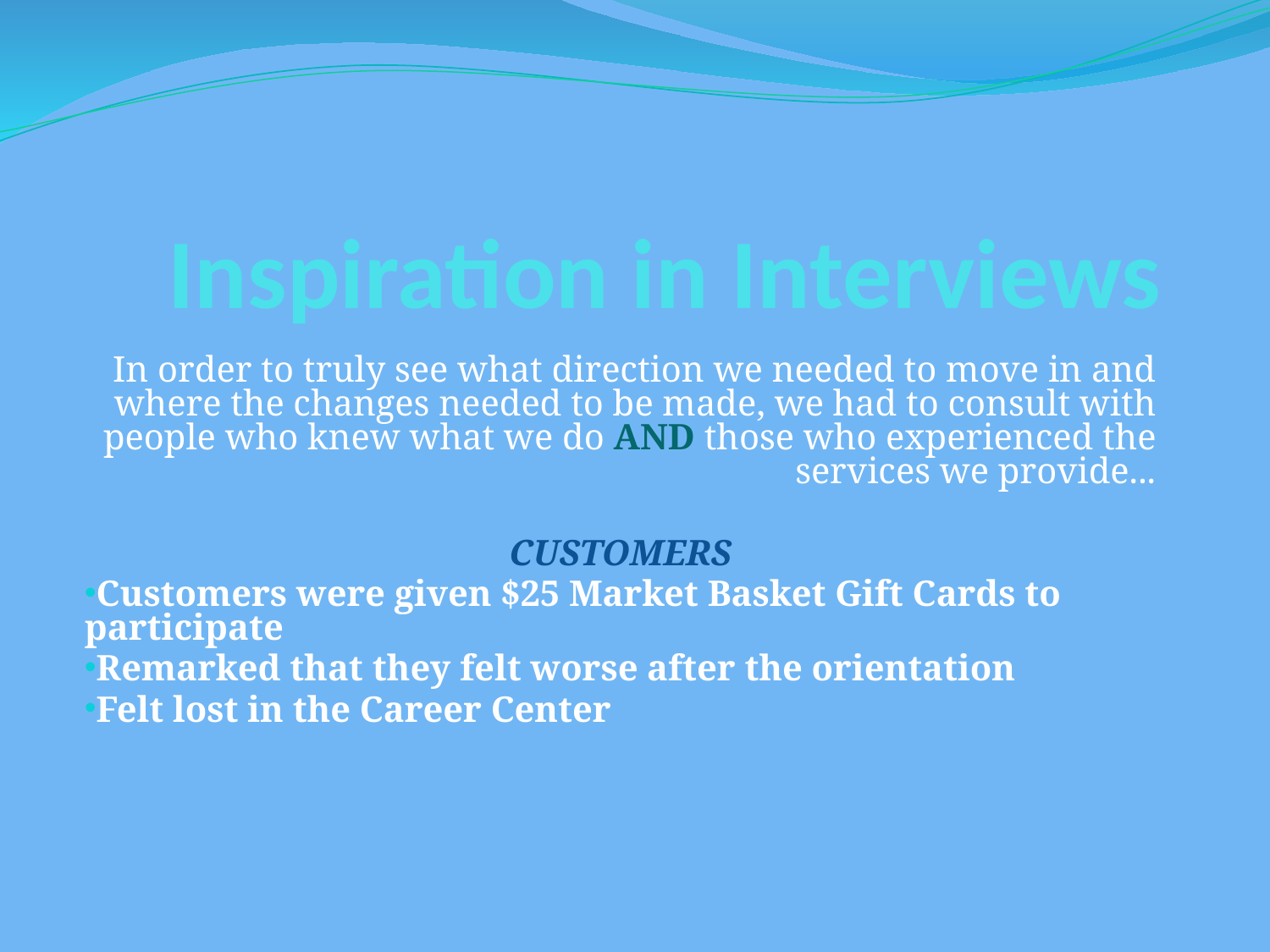

# Inspiration in Interviews
In order to truly see what direction we needed to move in and where the changes needed to be made, we had to consult with people who knew what we do AND those who experienced the services we provide...

CUSTOMERS
Customers were given $25 Market Basket Gift Cards to participate
Remarked that they felt worse after the orientation
Felt lost in the Career Center